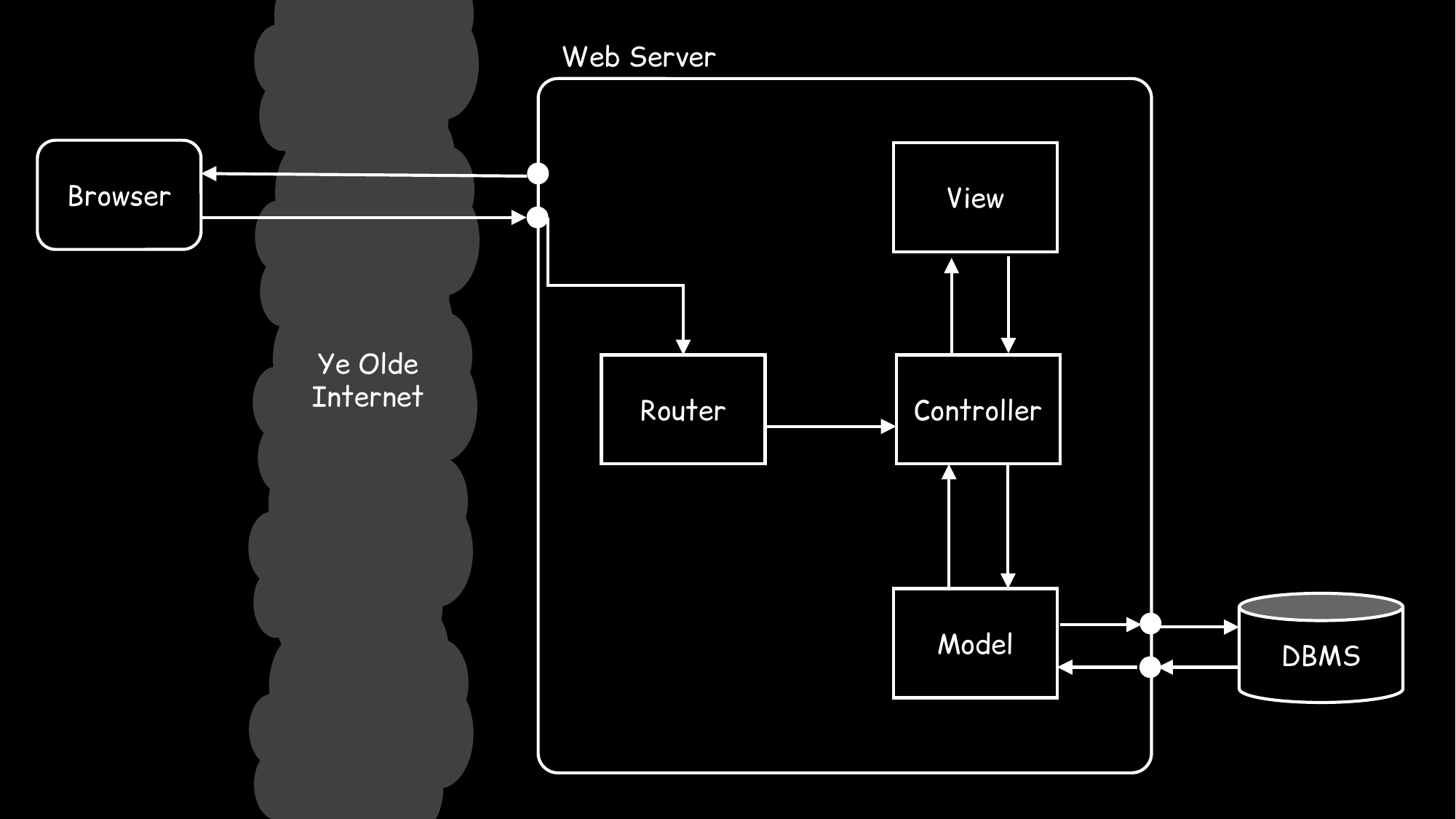

Ye Olde Internet
Web Server

Browser
View

Router
Controller
Model
DBMS